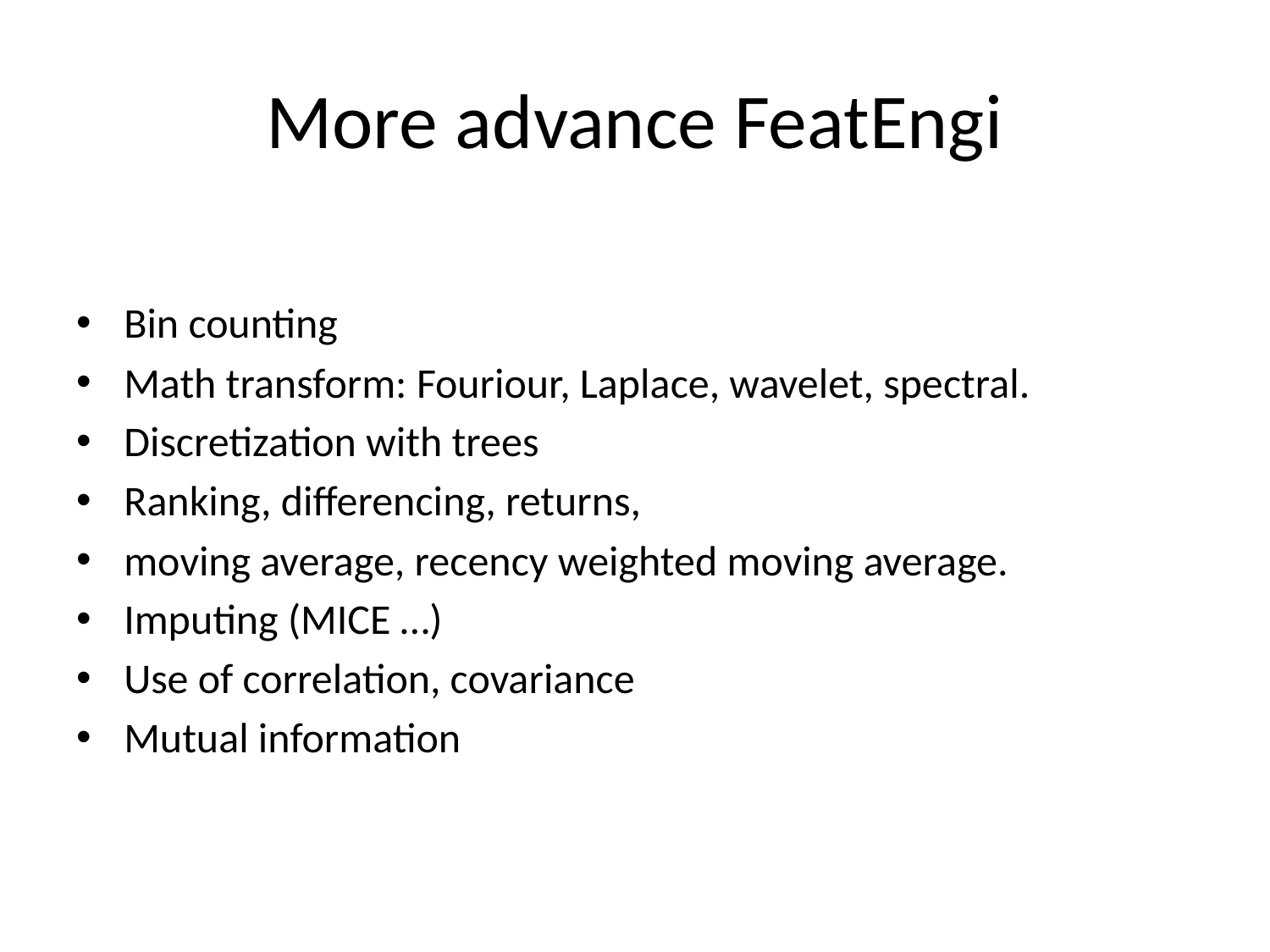

# More advance FeatEngi

Bin counting
Math transform: Fouriour, Laplace, wavelet, spectral.
Discretization with trees
Ranking, differencing, returns,
moving average, recency weighted moving average.
Imputing (MICE …)
Use of correlation, covariance
Mutual information